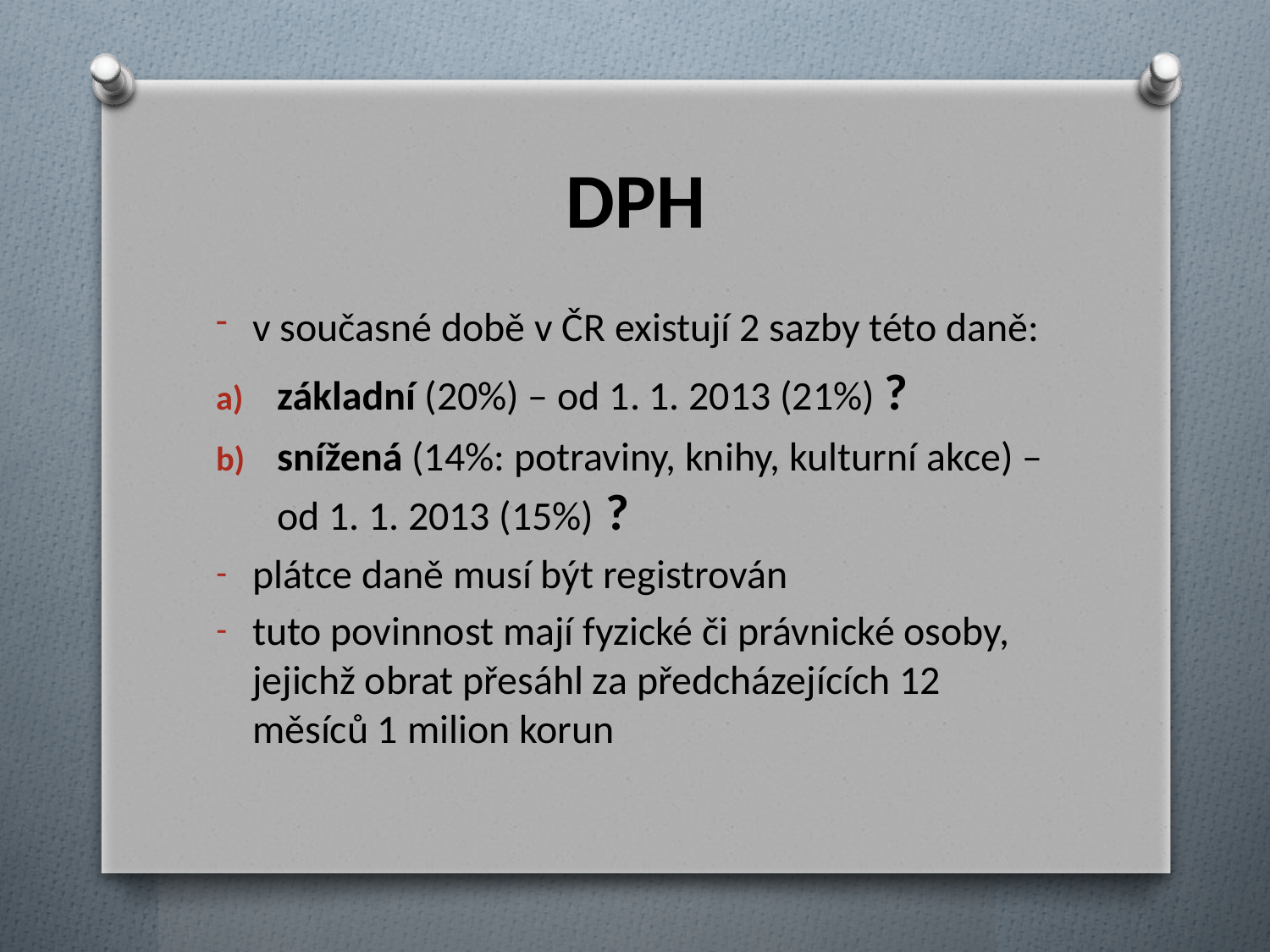

# DPH
v současné době v ČR existují 2 sazby této daně:
základní (20%) – od 1. 1. 2013 (21%) ?
snížená (14%: potraviny, knihy, kulturní akce) – od 1. 1. 2013 (15%) ?
plátce daně musí být registrován
tuto povinnost mají fyzické či právnické osoby, jejichž obrat přesáhl za předcházejících 12 měsíců 1 milion korun